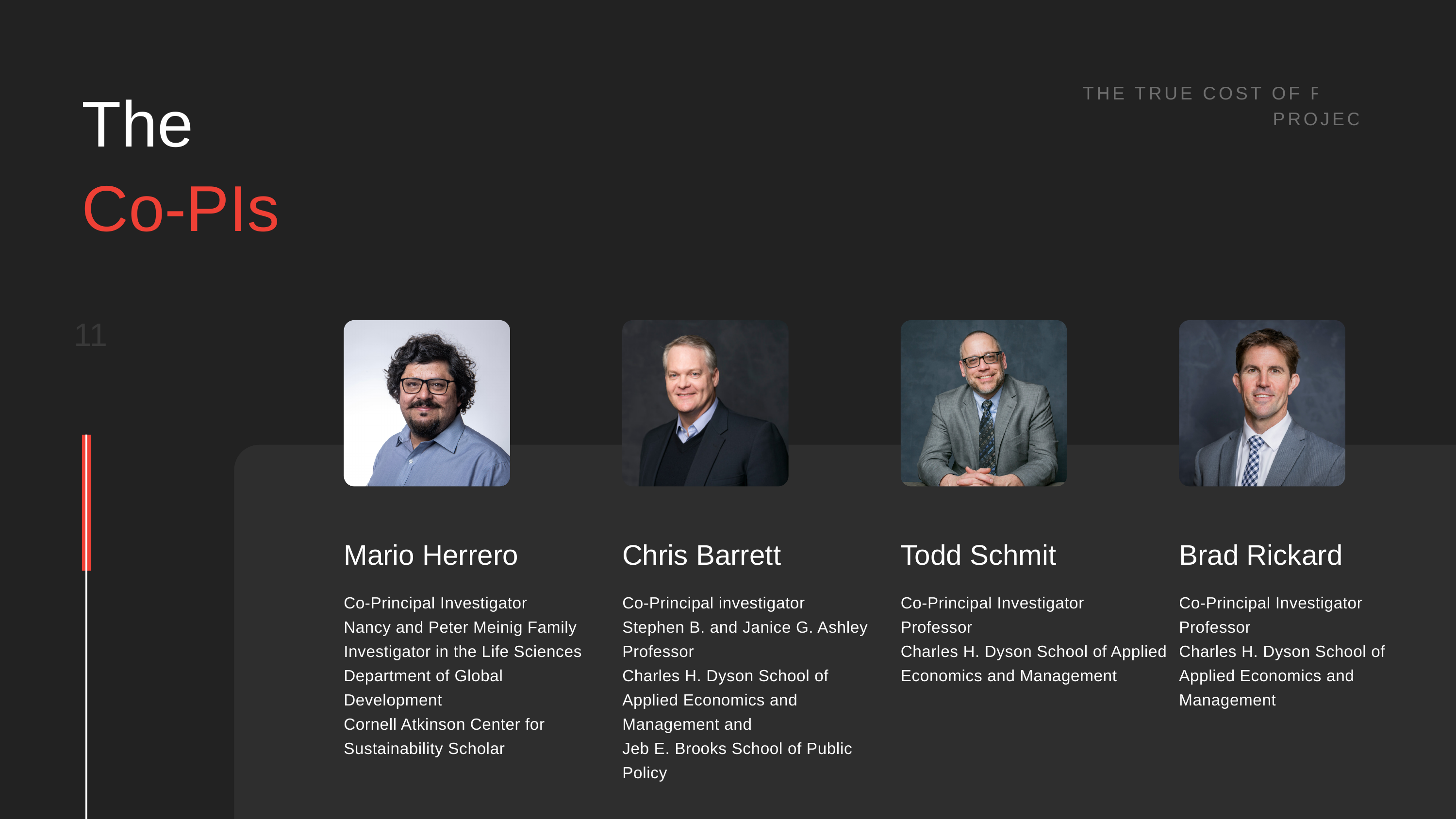

The
Co-PIs
THE TRUE COST OF FOOD PROJECT

11

Mario Herrero
Chris Barrett
Todd Schmit
Brad Rickard
Co-Principal Investigator
Nancy and Peter Meinig Family Investigator in the Life Sciences
Department of Global Development
Cornell Atkinson Center for Sustainability Scholar
Co-Principal investigator
Stephen B. and Janice G. Ashley Professor
Charles H. Dyson School of Applied Economics and Management and
Jeb E. Brooks School of Public Policy
Co-Principal Investigator
Professor
Charles H. Dyson School of Applied Economics and Management
Co-Principal Investigator
Professor
Charles H. Dyson School of Applied Economics and Management